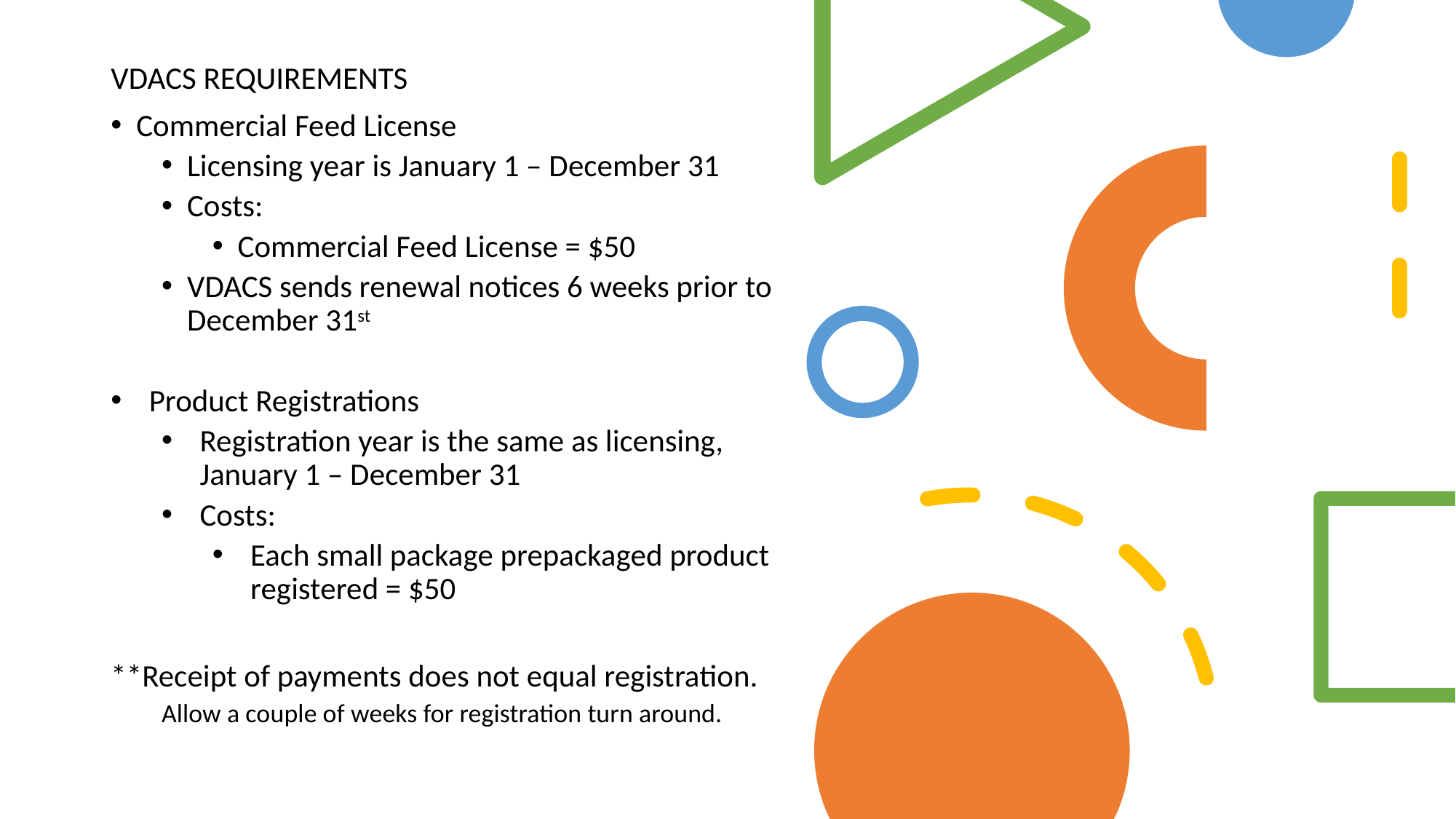

VDACS REQUIREMENTS
Commercial Feed License
Licensing year is January 1 – December 31
Costs:
Commercial Feed License = $50
VDACS sends renewal notices 6 weeks prior to December 31st

Product Registrations
Registration year is the same as licensing, January 1 – December 31
Costs:
Each small package prepackaged product registered = $50

**Receipt of payments does not equal registration.
Allow a couple of weeks for registration turn around.